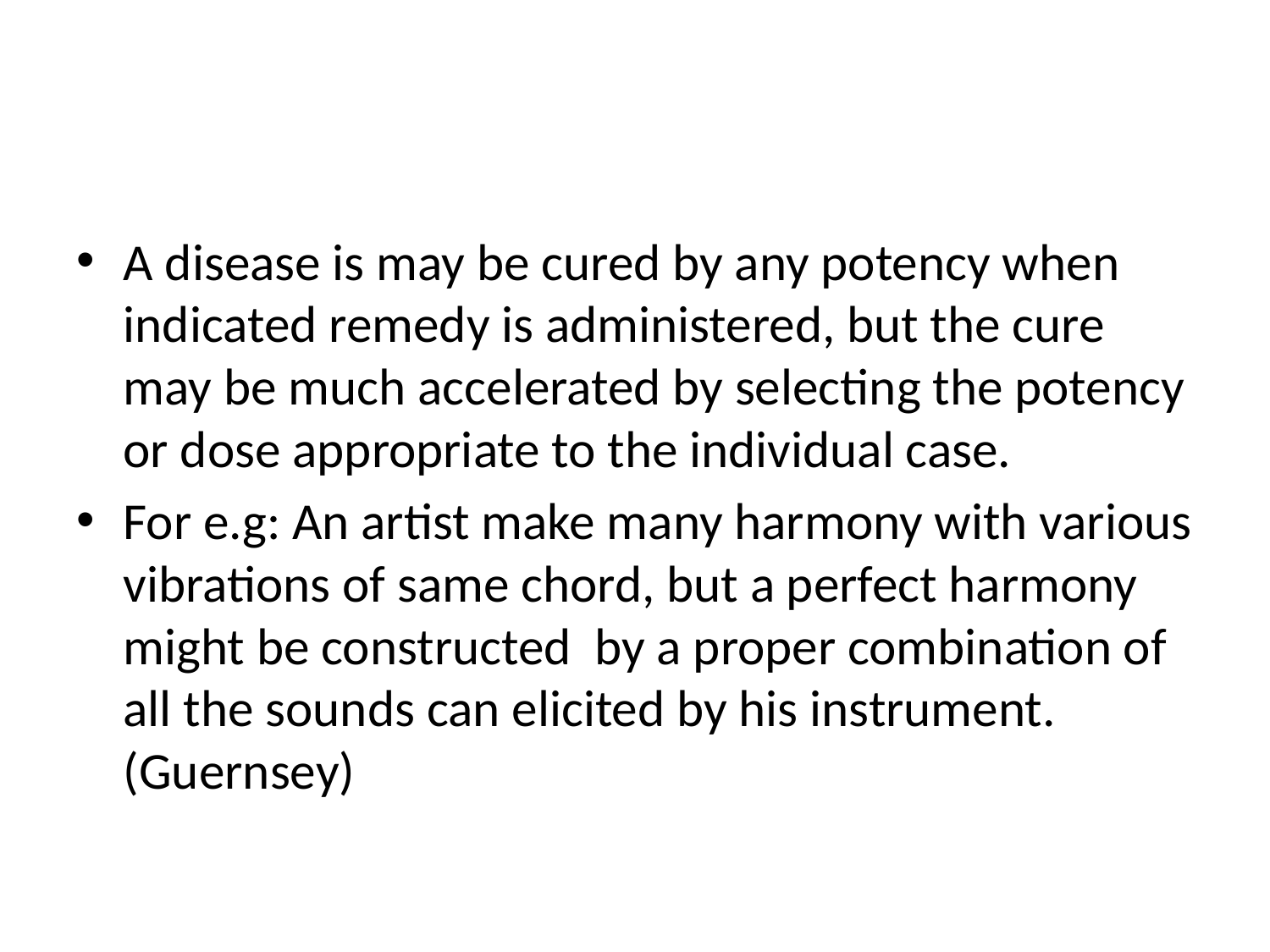

#
A disease is may be cured by any potency when indicated remedy is administered, but the cure may be much accelerated by selecting the potency or dose appropriate to the individual case.
For e.g: An artist make many harmony with various vibrations of same chord, but a perfect harmony might be constructed  by a proper combination of all the sounds can elicited by his instrument. (Guernsey)